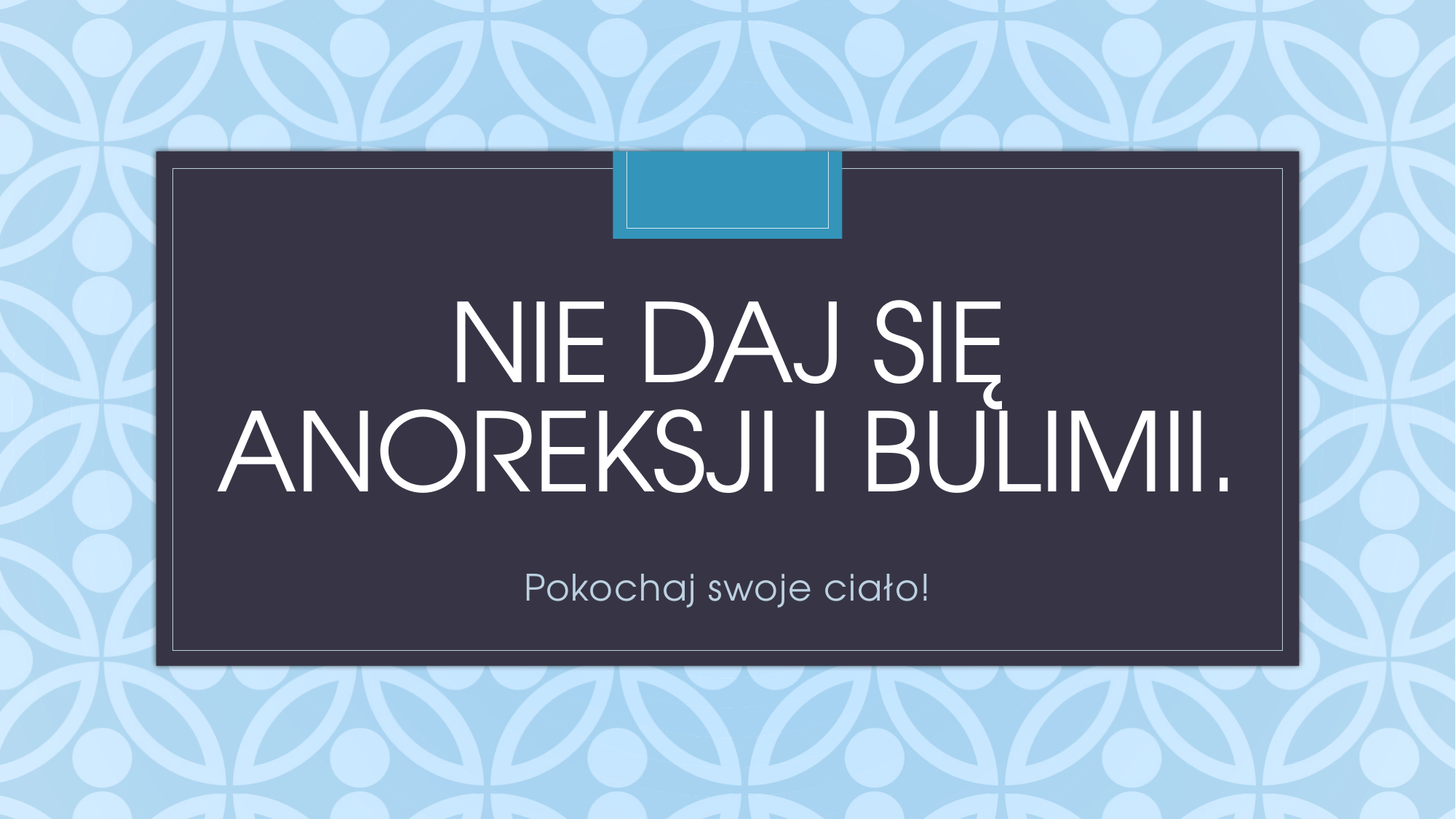

# Nie daj się anoreksji i bulimii.
Pokochaj swoje ciało!